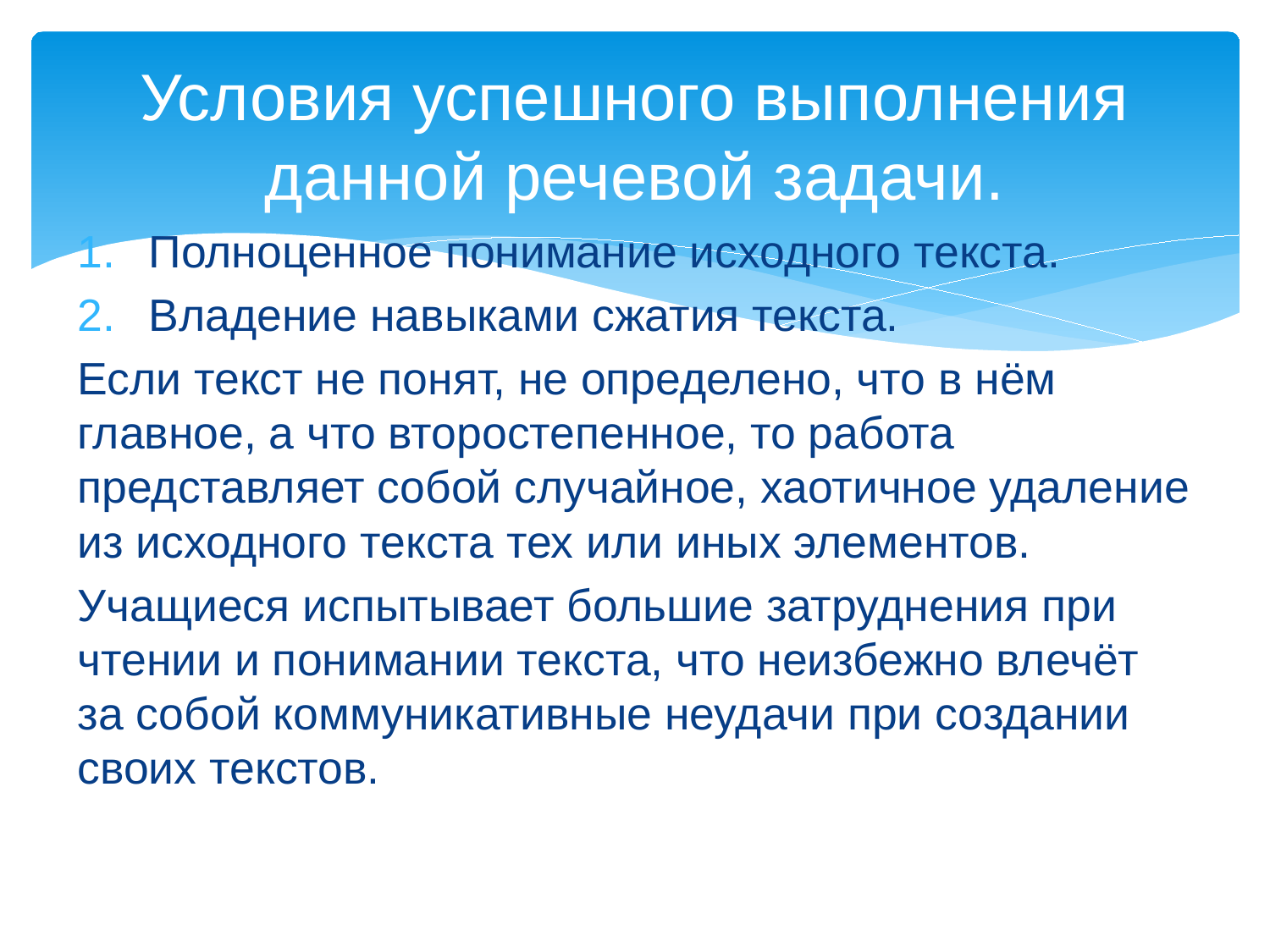

# Условия успешного выполнения данной речевой задачи.
Полноценное понимание исходного текста.
Владение навыками сжатия текста.
Если текст не понят, не определено, что в нём главное, а что второстепенное, то работа представляет собой случайное, хаотичное удаление из исходного текста тех или иных элементов.
Учащиеся испытывает большие затруднения при чтении и понимании текста, что неизбежно влечёт за собой коммуникативные неудачи при создании своих текстов.